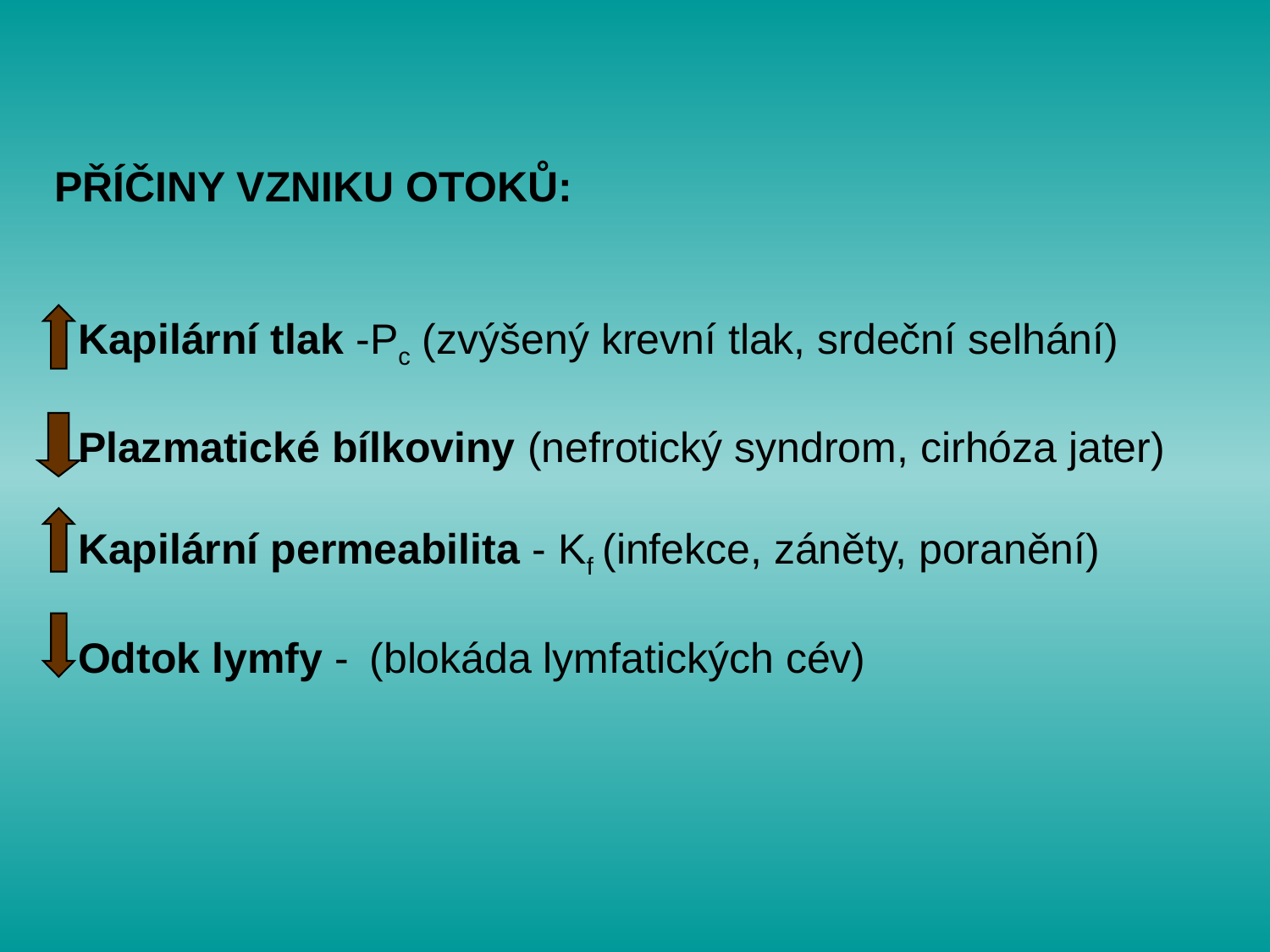

PŘÍČINY VZNIKU OTOKŮ:

  Kapilární tlak -Pc (zvýšený krevní tlak, srdeční selhání)

  Plazmatické bílkoviny (nefrotický syndrom, cirhóza jater)

  Kapilární permeabilita - Kf (infekce, záněty, poranění)

  Odtok lymfy -  (blokáda lymfatických cév)